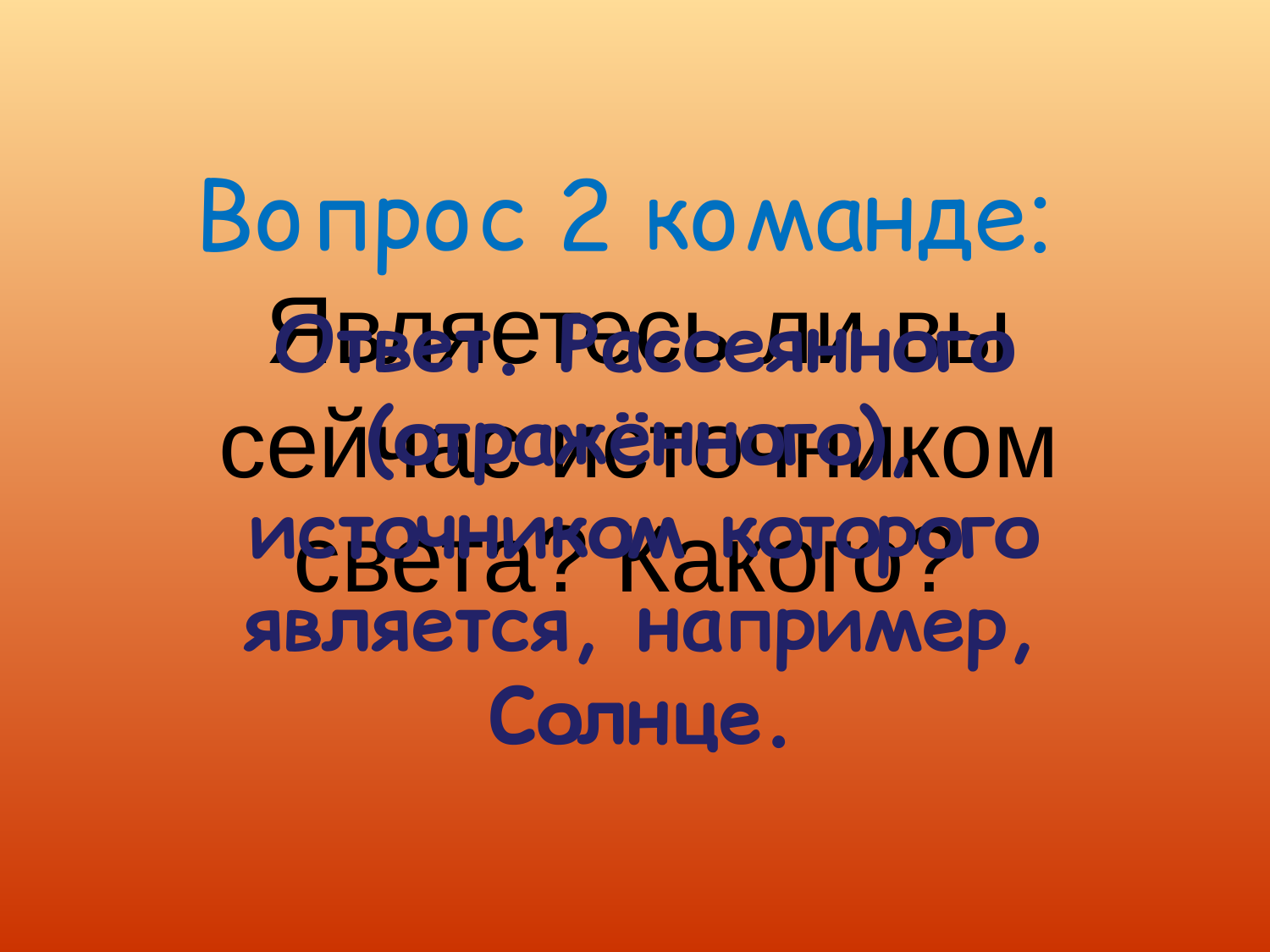

Ответ. Рассеянного (отражённого), источником которого является, например, Солнце.
# Вопрос 2 команде: Являетесь ли вы сейчас источником света? Какого?